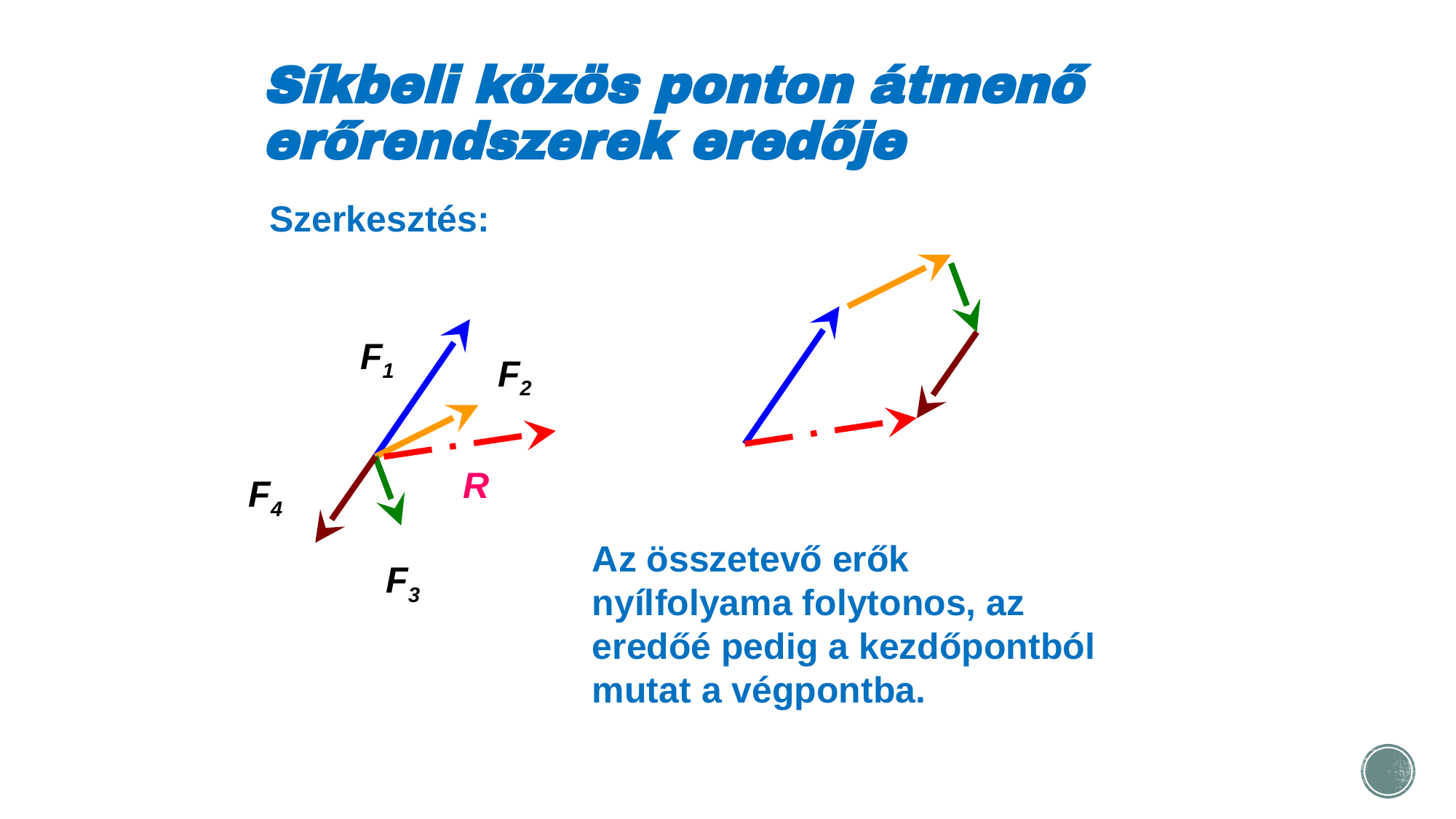

# Síkbeli közös ponton átmenő erőrendszerek eredője
Szerkesztés:

F1

F2

R

F4
Az összetevő erők nyílfolyama folytonos, az eredőé pedig a kezdőpontból mutat a végpontba.
F3